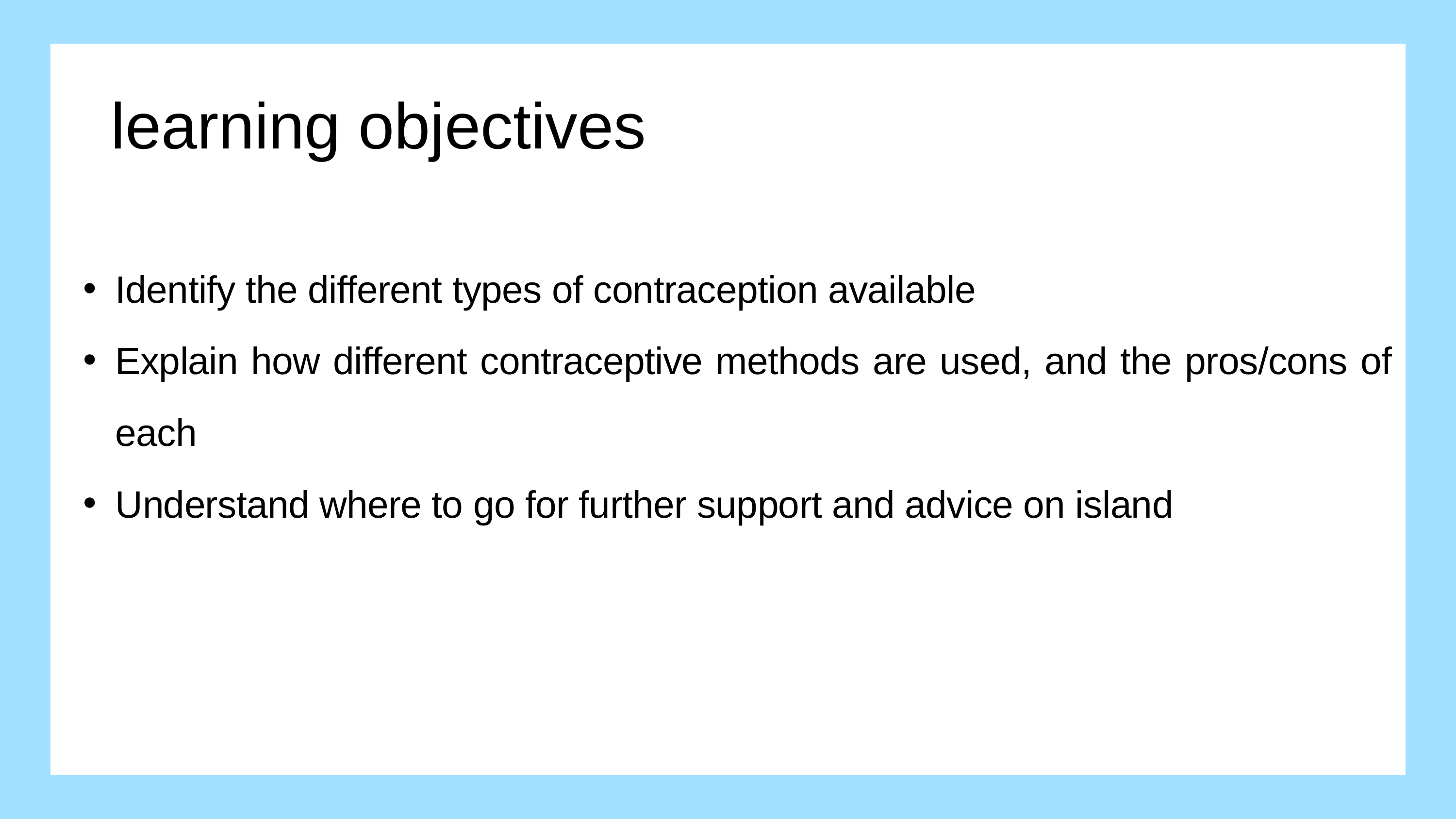

learning objectives
Identify the different types of contraception available
Explain how different contraceptive methods are used, and the pros/cons of each
Understand where to go for further support and advice on island